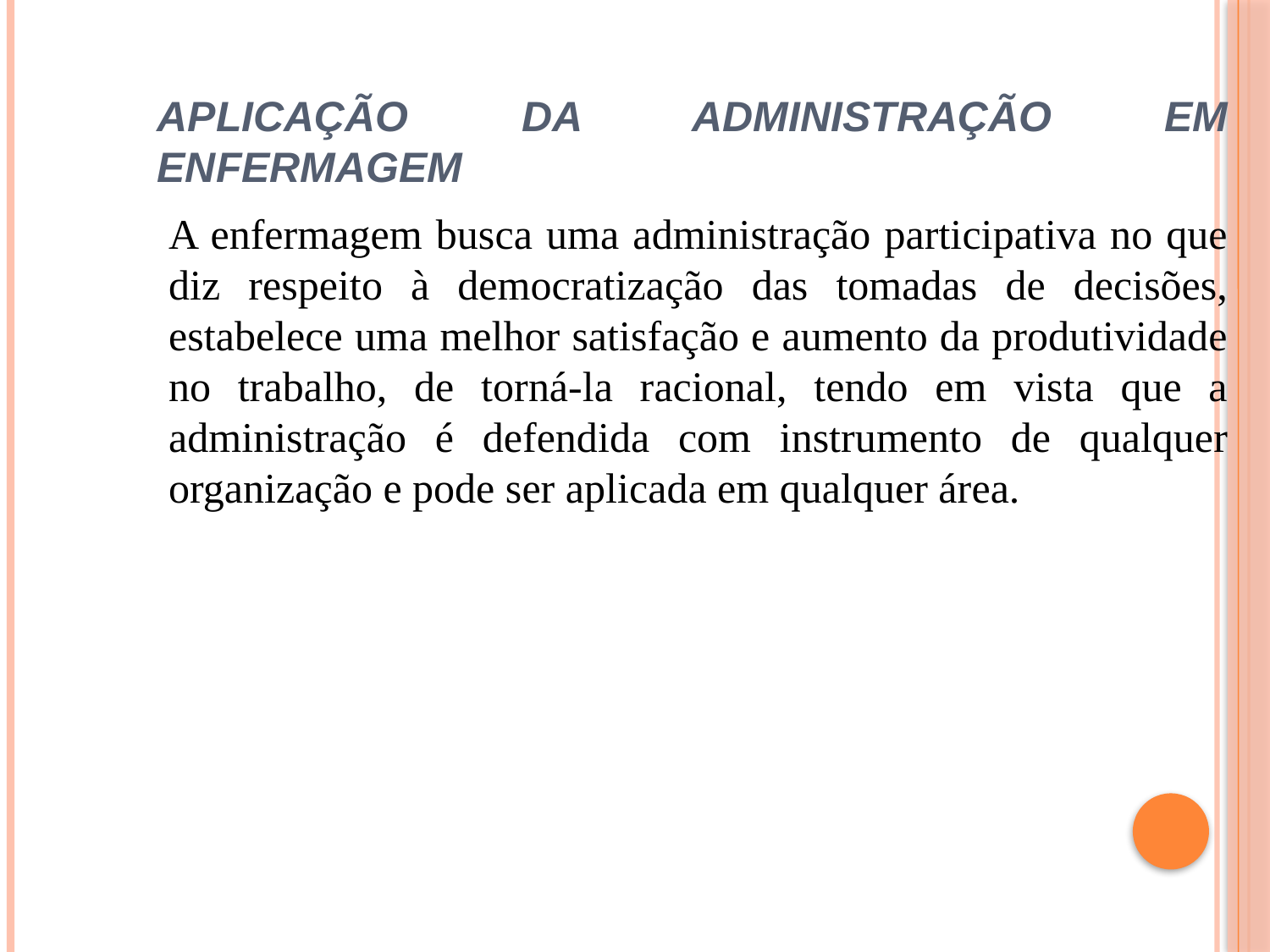

# Aplicação da administração em enfermagem
A enfermagem busca uma administração participativa no que diz respeito à democratização das tomadas de decisões, estabelece uma melhor satisfação e aumento da produtividade no trabalho, de torná-la racional, tendo em vista que a administração é defendida com instrumento de qualquer organização e pode ser aplicada em qualquer área.